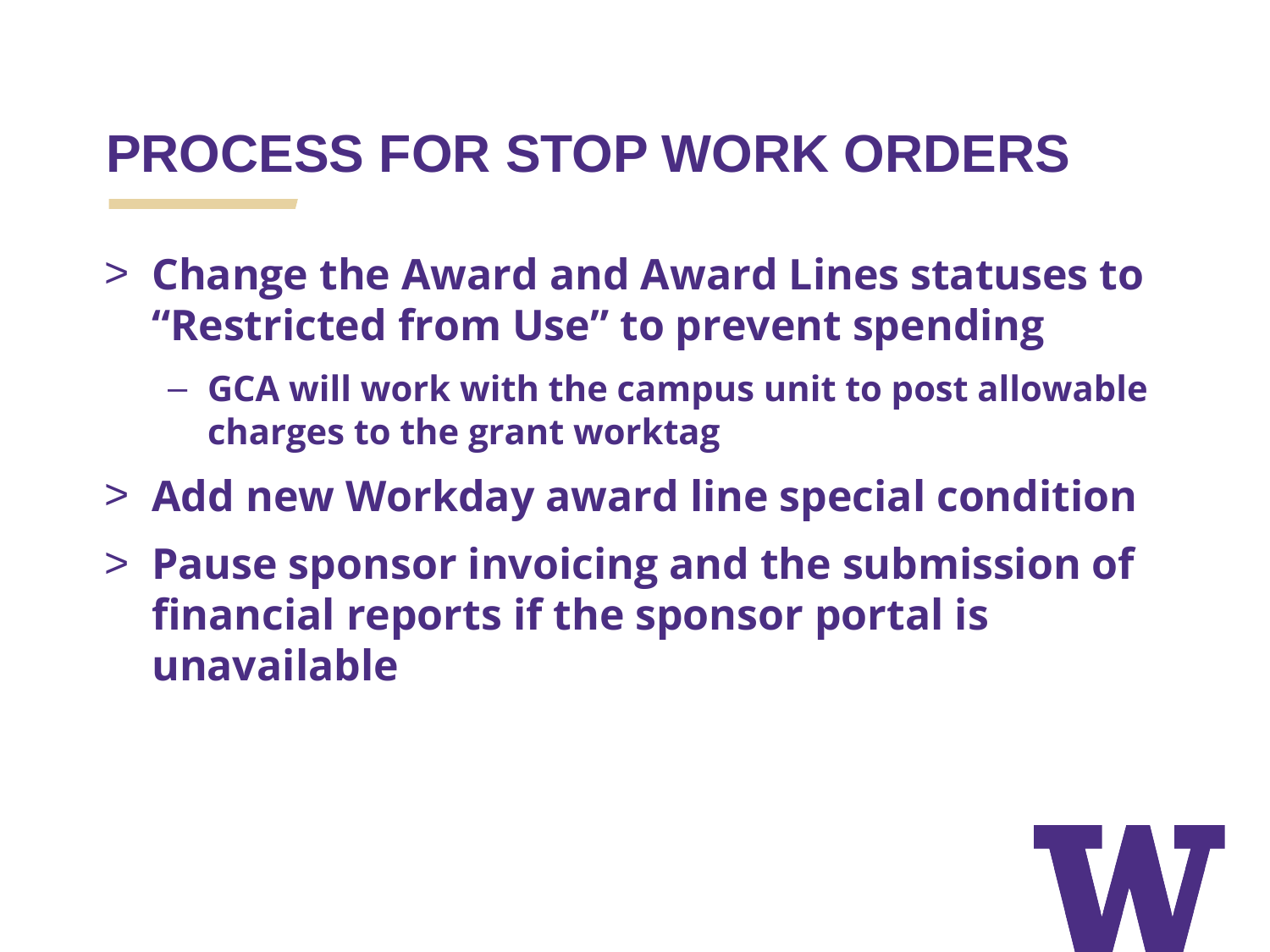

# PROCESS FOR STOP WORK ORDERS
Change the Award and Award Lines statuses to “Restricted from Use” to prevent spending
GCA will work with the campus unit to post allowable charges to the grant worktag
Add new Workday award line special condition
Pause sponsor invoicing and the submission of financial reports if the sponsor portal is unavailable